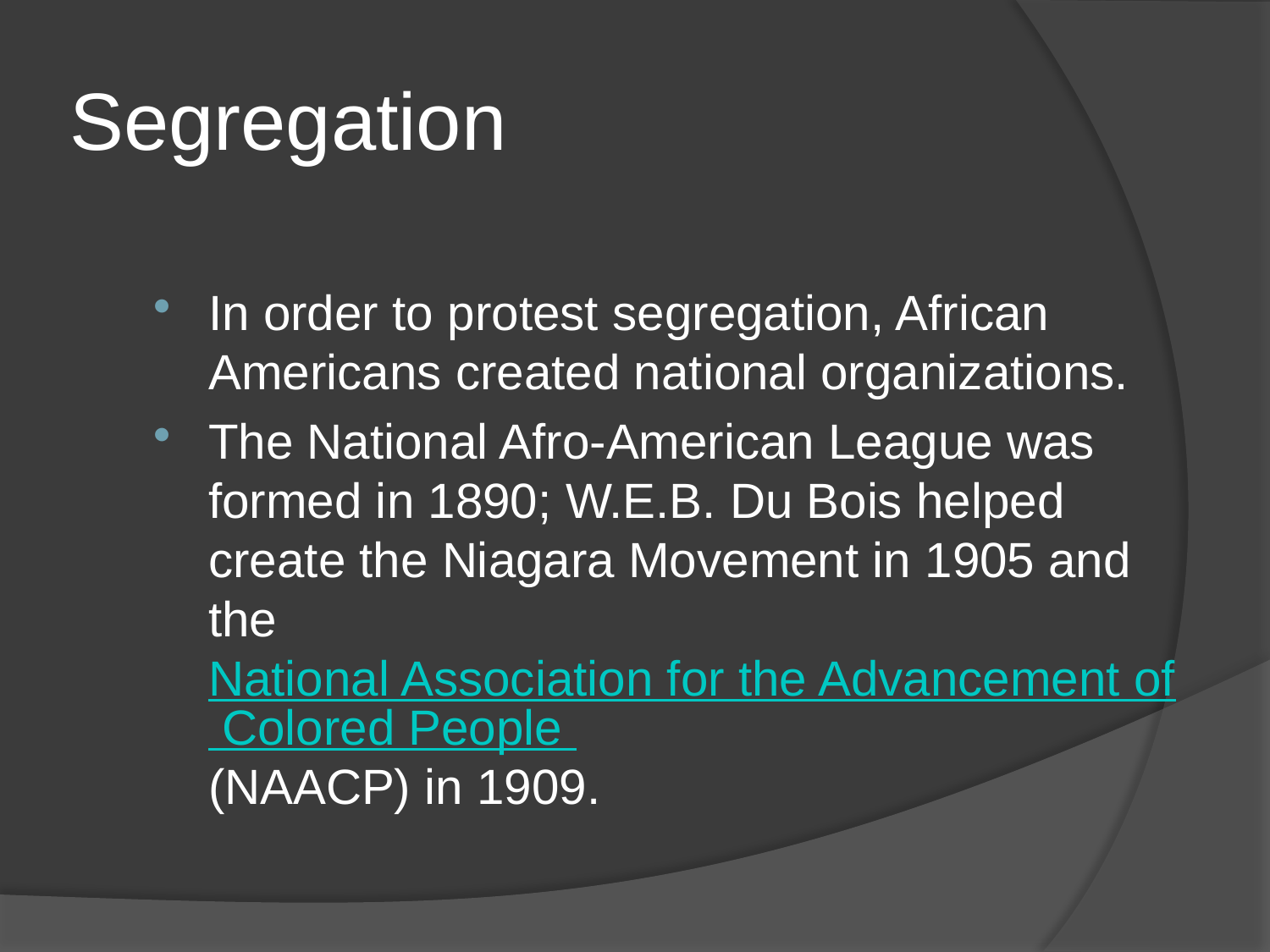

# Segregation
In order to protest segregation, African Americans created national organizations.
The National Afro-American League was formed in 1890; W.E.B. Du Bois helped create the Niagara Movement in 1905 and the National Association for the Advancement of Colored People (NAACP) in 1909.